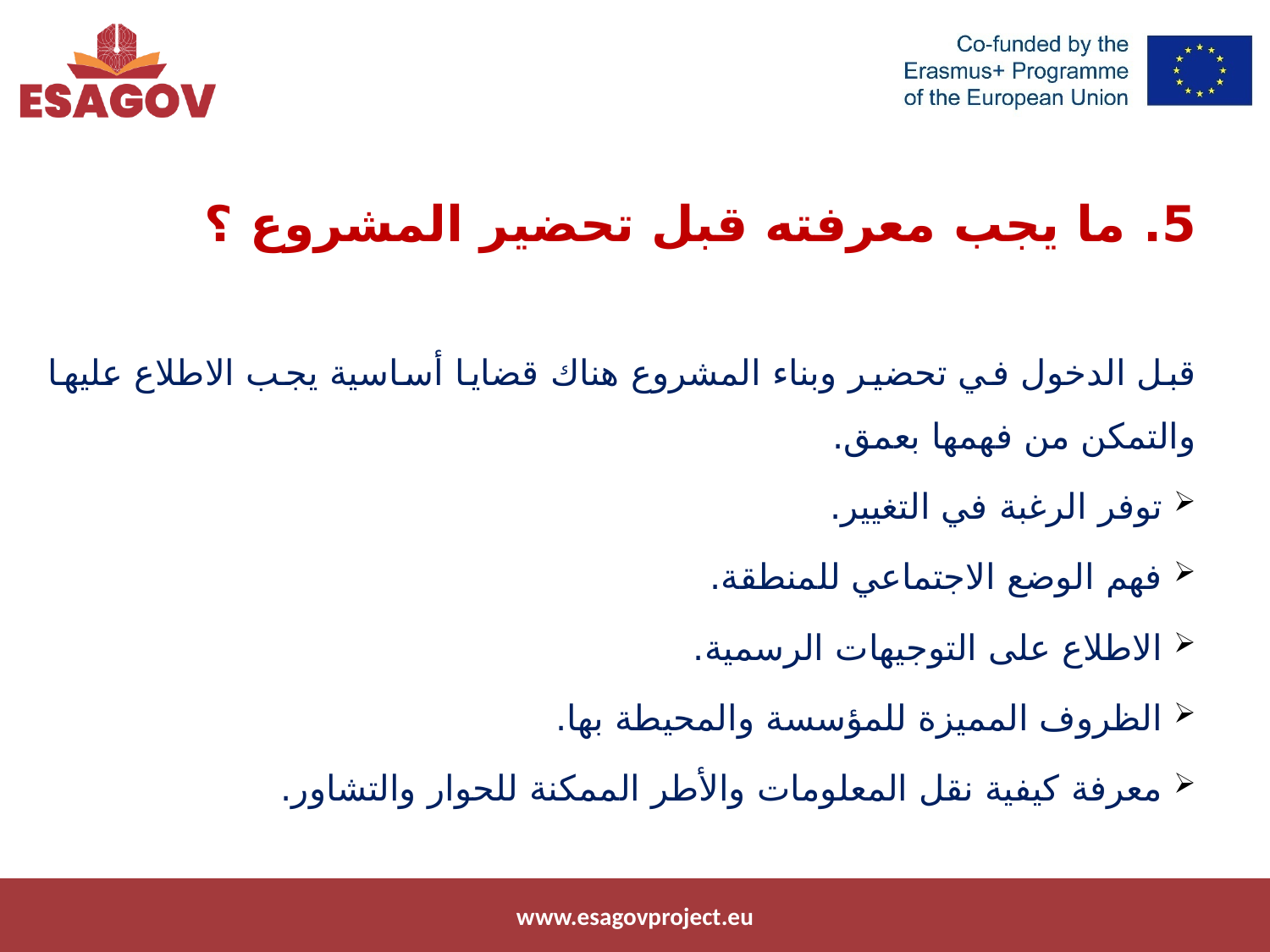

5. ما يجب معرفته قبل تحضير المشروع ؟

قبل الدخول في تحضير وبناء المشروع هناك قضايا أساسية يجب الاطلاع عليها والتمكن من فهمها بعمق.
 توفر الرغبة في التغيير.
 فهم الوضع الاجتماعي للمنطقة.
 الاطلاع على التوجيهات الرسمية.
 الظروف المميزة للمؤسسة والمحيطة بها.
 معرفة كيفية نقل المعلومات والأطر الممكنة للحوار والتشاور.